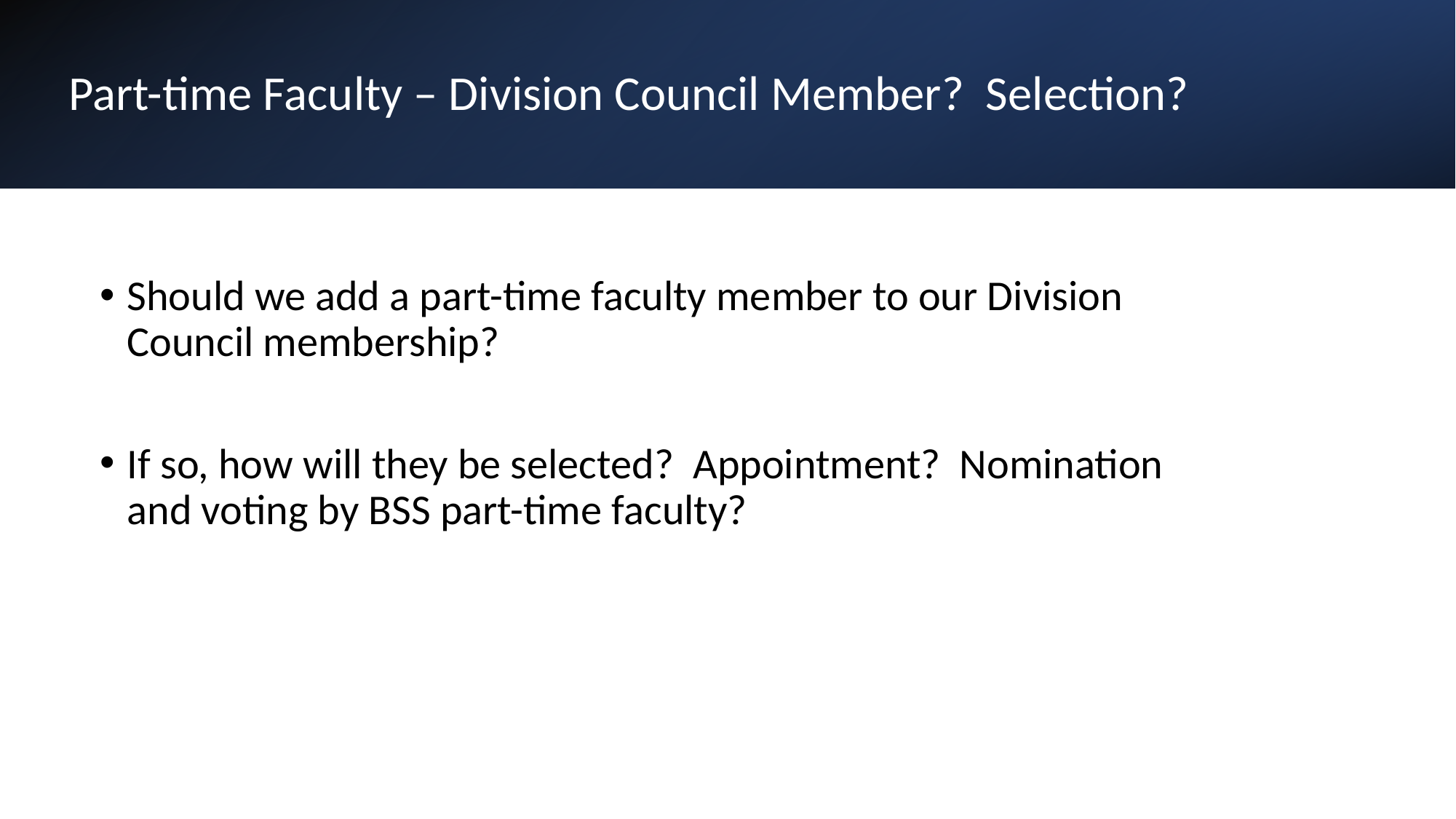

# Part-time Faculty – Division Council Member?  Selection?
Should we add a part-time faculty member to our Division Council membership?

If so, how will they be selected?  Appointment?  Nomination and voting by BSS part-time faculty?